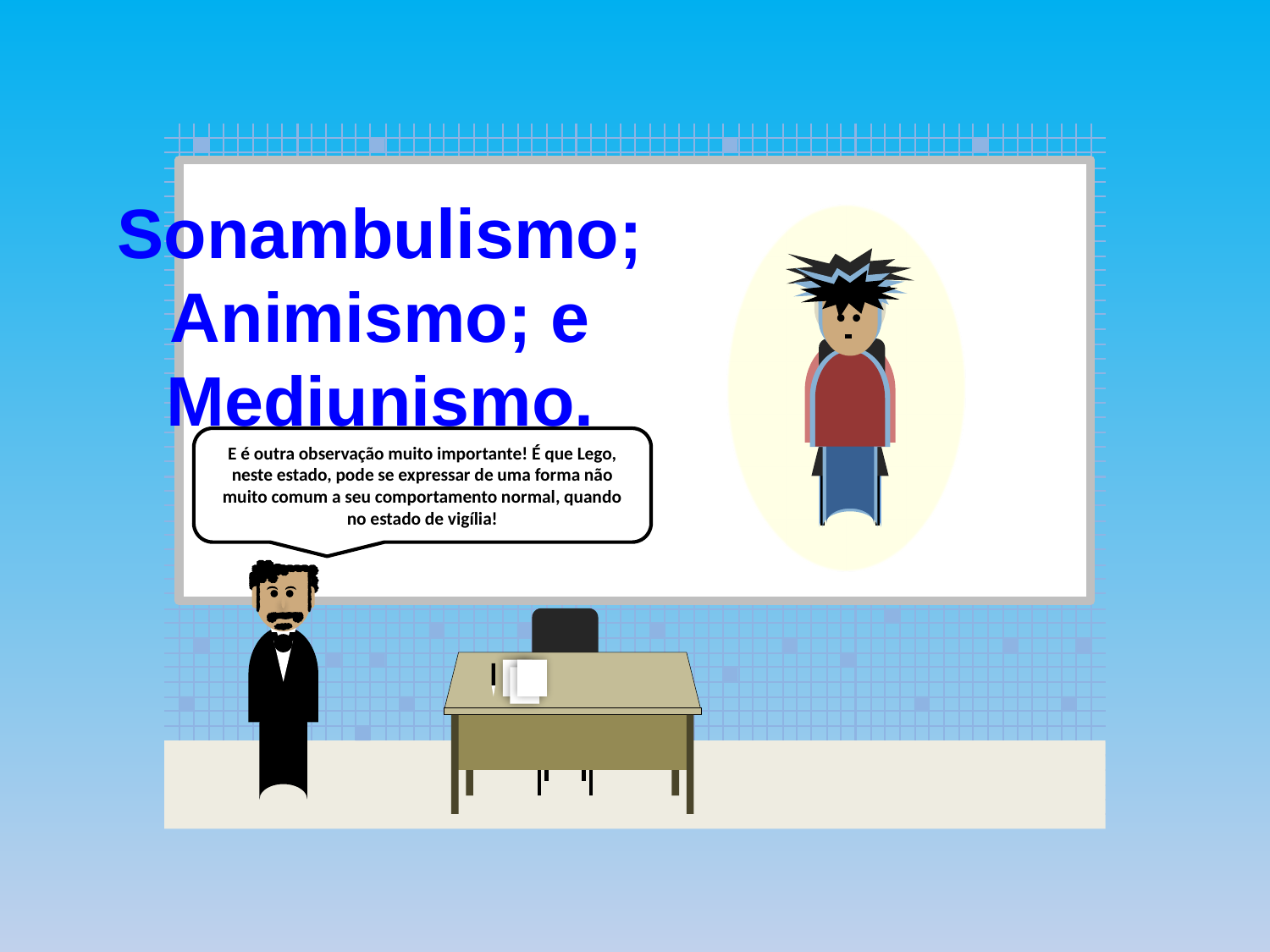

Sonambulismo;
Animismo; e
Mediunismo.

E é outra observação muito importante! É que Lego, neste estado, pode se expressar de uma forma não muito comum a seu comportamento normal, quando no estado de vigília!